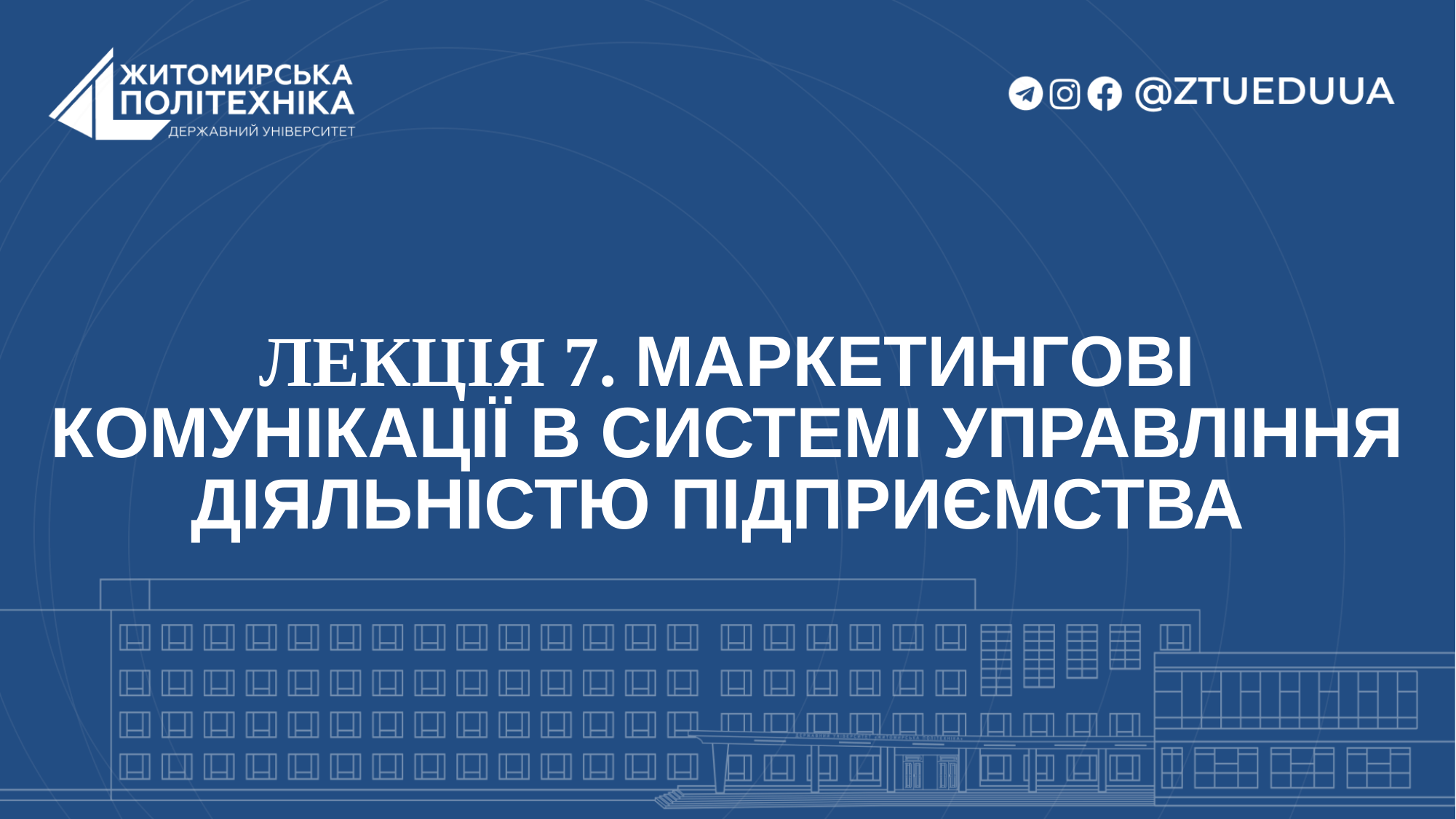

# ЛЕКЦІЯ 7. МАРКЕТИНГОВІ КОМУНІКАЦІЇ В СИСТЕМІ УПРАВЛІННЯ ДІЯЛЬНІСТЮ ПІДПРИЄМСТВА